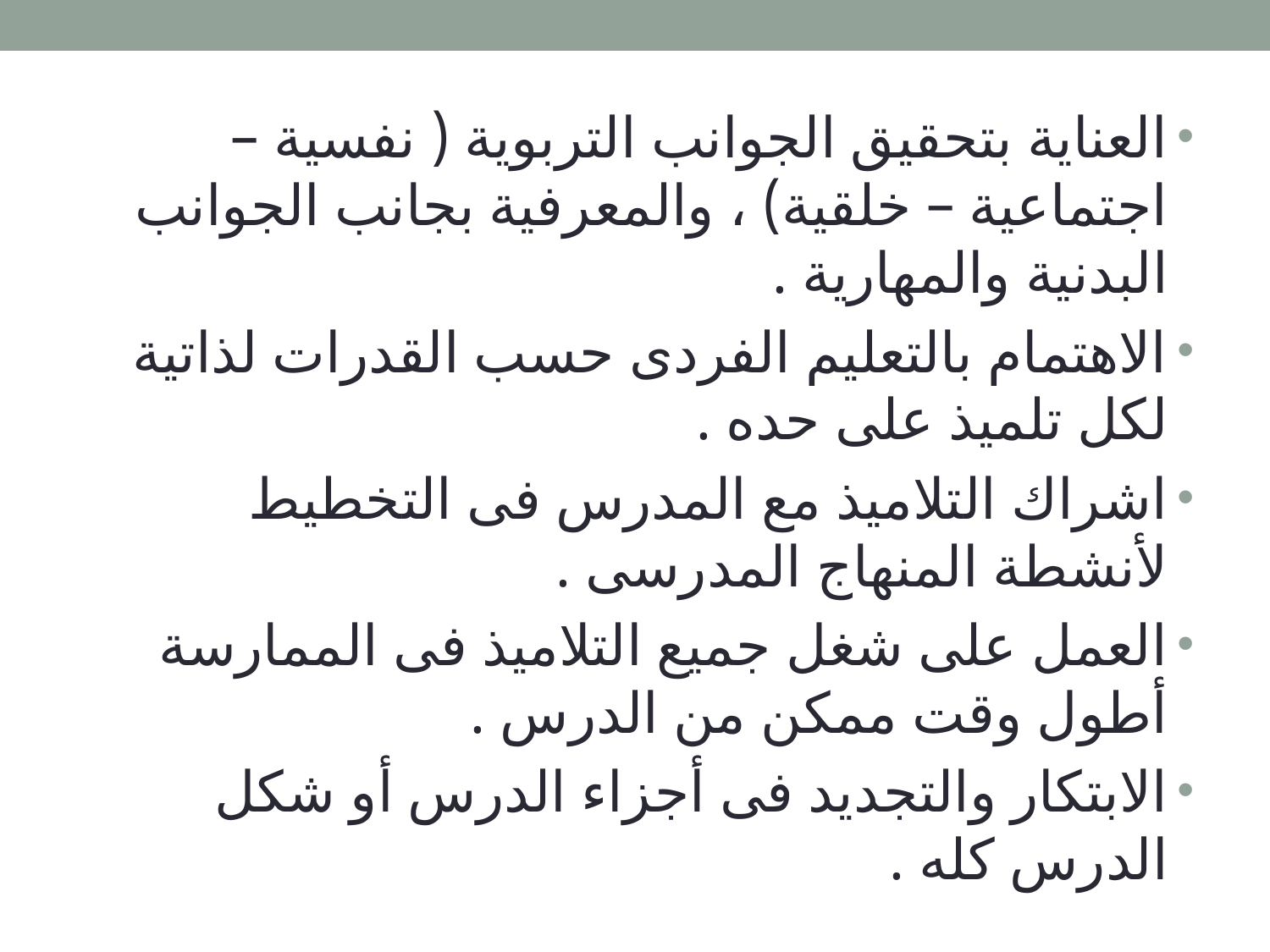

العناية بتحقيق الجوانب التربوية ( نفسية – اجتماعية – خلقية) ، والمعرفية بجانب الجوانب البدنية والمهارية .
الاهتمام بالتعليم الفردى حسب القدرات لذاتية لكل تلميذ على حده .
اشراك التلاميذ مع المدرس فى التخطيط لأنشطة المنهاج المدرسى .
العمل على شغل جميع التلاميذ فى الممارسة أطول وقت ممكن من الدرس .
الابتكار والتجديد فى أجزاء الدرس أو شكل الدرس كله .